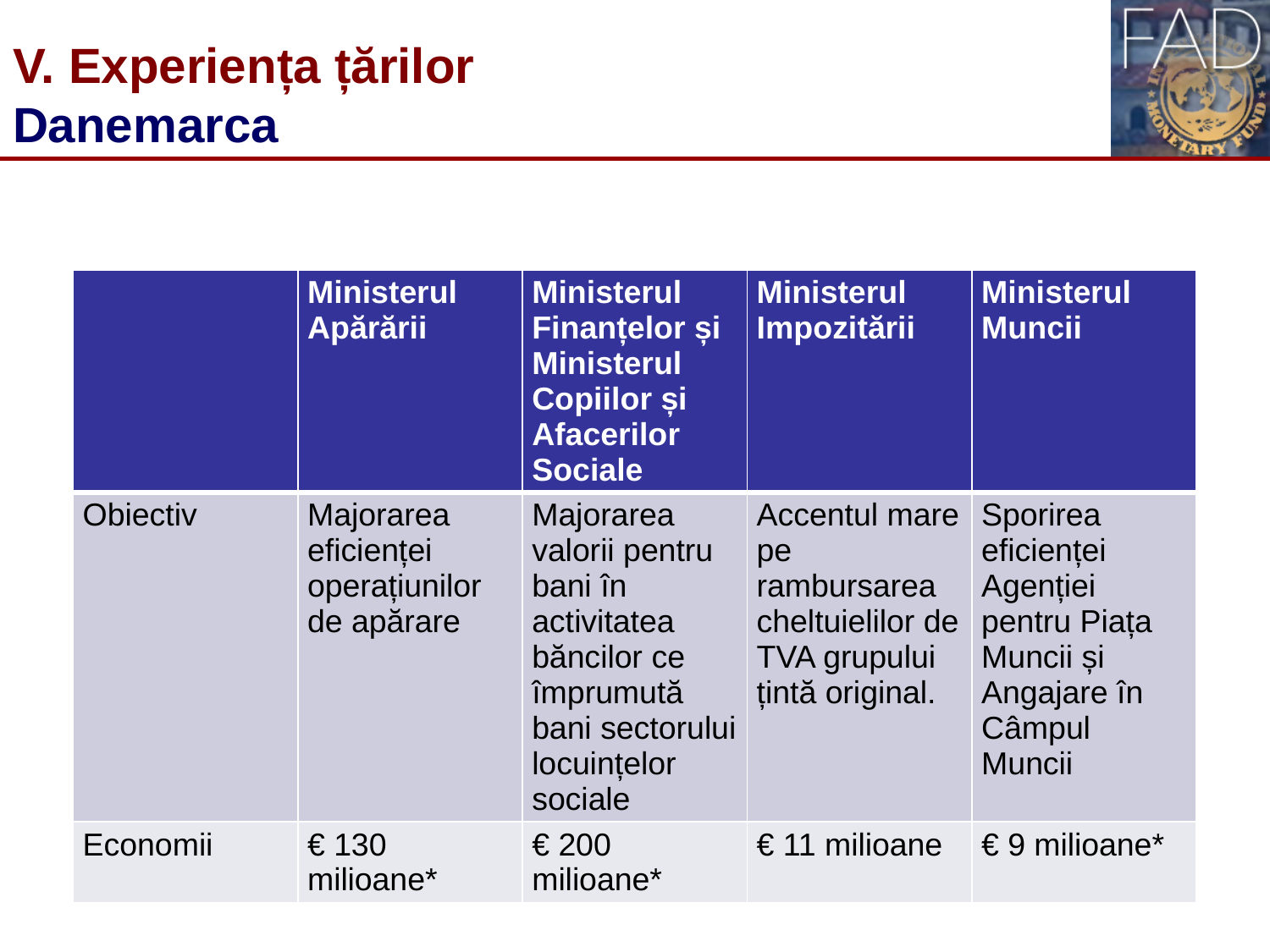

V. Experiența țărilor
Danemarca
|  | Ministerul Apărării | Ministerul Finanțelor și Ministerul Copiilor și Afacerilor Sociale | Ministerul Impozitării | Ministerul Muncii |
| --- | --- | --- | --- | --- |
| Obiectiv | Majorarea eficienței operațiunilor de apărare | Majorarea valorii pentru bani în activitatea băncilor ce împrumută bani sectorului locuințelor sociale | Accentul mare pe rambursarea cheltuielilor de TVA grupului țintă original. | Sporirea eficienței Agenției pentru Piața Muncii și Angajare în Câmpul Muncii |
| Economii | € 130 milioane\* | € 200 milioane\* | € 11 milioane | € 9 milioane\* |
19